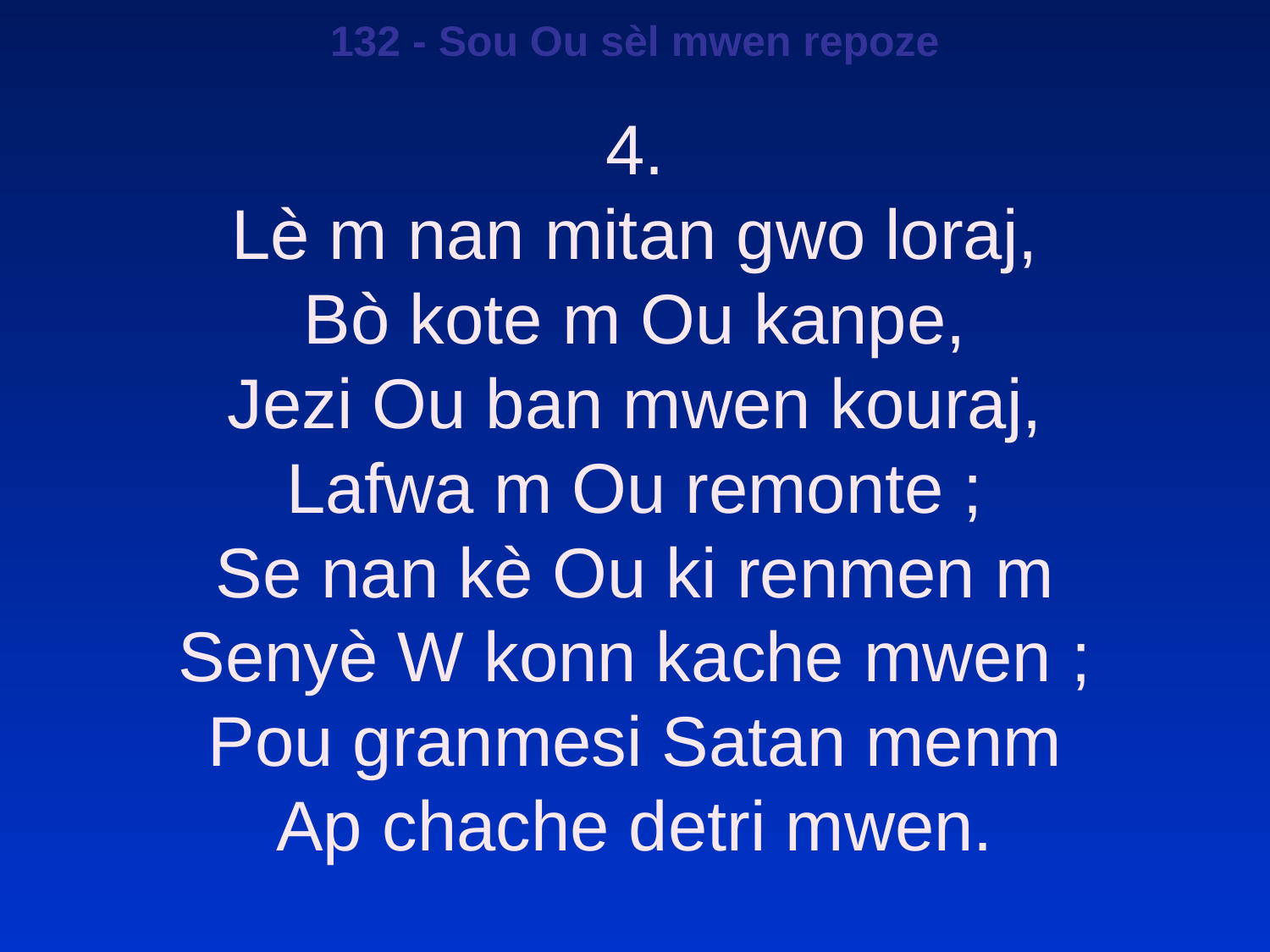

132 - Sou Ou sèl mwen repoze
4.
Lè m nan mitan gwo loraj,
Bò kote m Ou kanpe,
Jezi Ou ban mwen kouraj,
Lafwa m Ou remonte ;
Se nan kè Ou ki renmen m
Senyè W konn kache mwen ;
Pou granmesi Satan menm
Ap chache detri mwen.